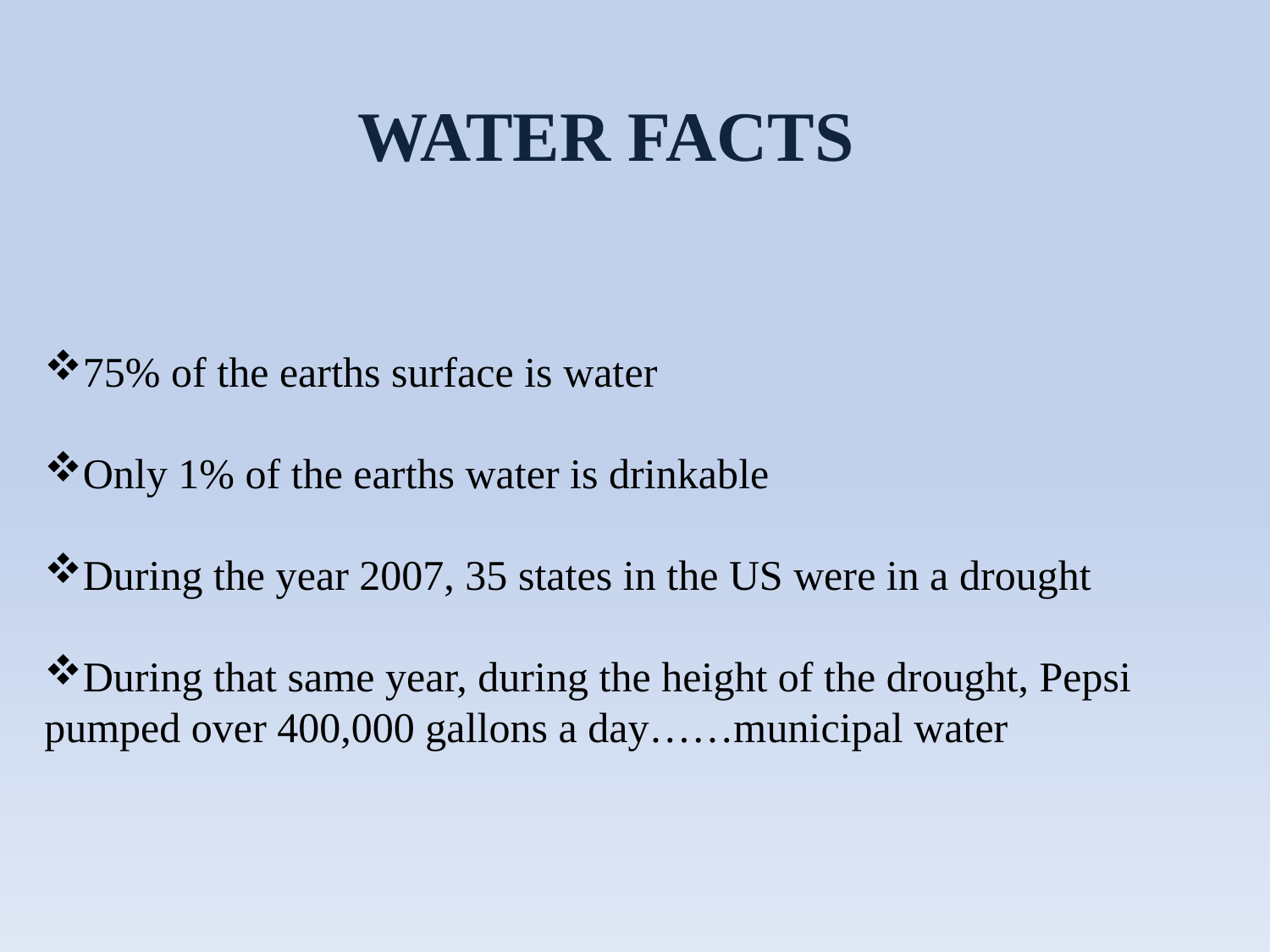

WATER FACTS
75% of the earths surface is water

Only 1% of the earths water is drinkable

During the year 2007, 35 states in the US were in a drought

During that same year, during the height of the drought, Pepsi pumped over 400,000 gallons a day……municipal water